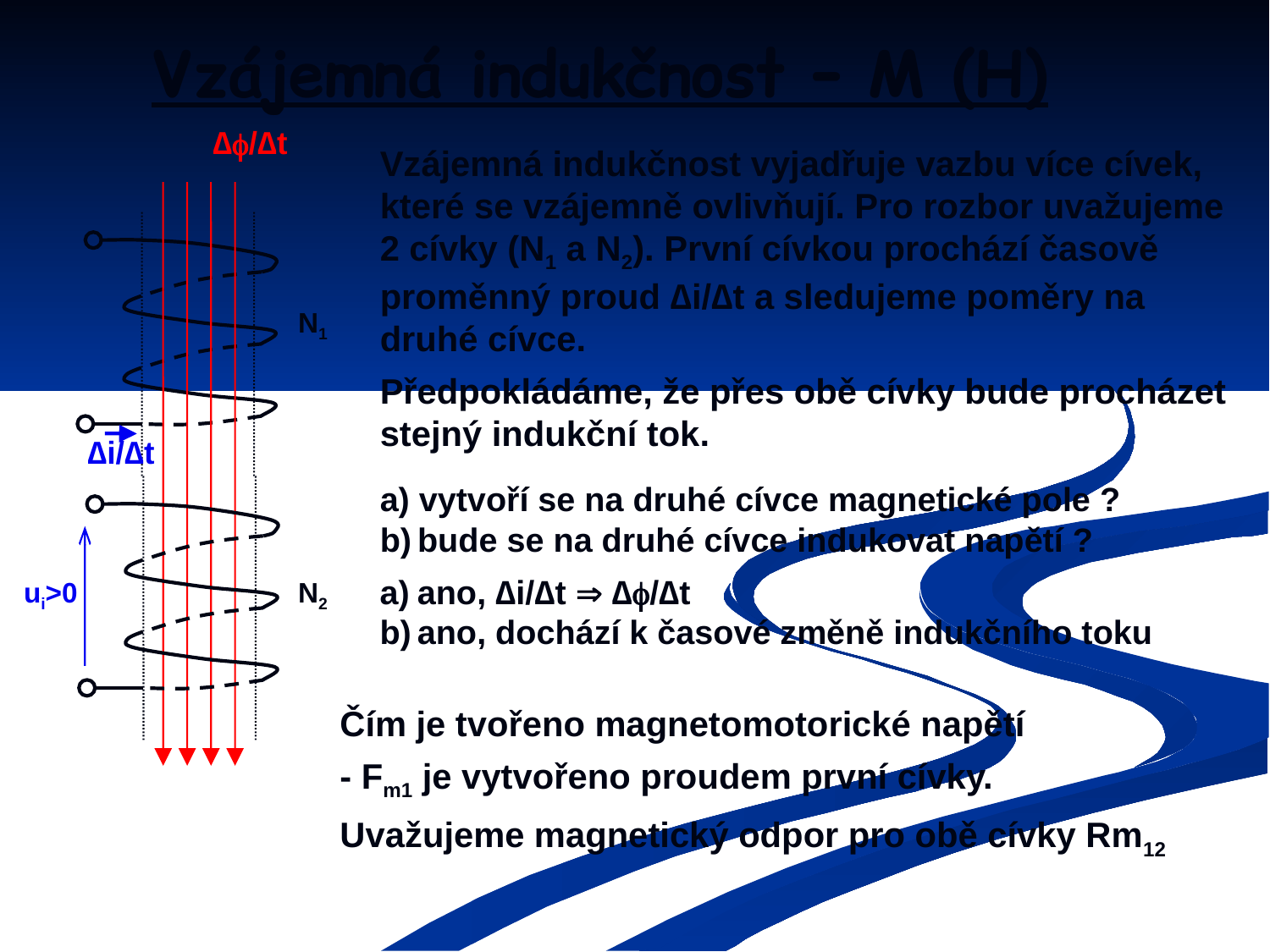

# Vzájemná indukčnost – M (H)
∆φ/∆t

N1
∆i/∆t

N2
Vzájemná indukčnost vyjadřuje vazbu více cívek, které se vzájemně ovlivňují. Pro rozbor uvažujeme 2 cívky (N1 a N2). První cívkou prochází časově proměnný proud ∆i/∆t a sledujeme poměry na druhé cívce.
Předpokládáme, že přes obě cívky bude procházet stejný indukční tok.
a) vytvoří se na druhé cívce magnetické pole ?
b)	bude se na druhé cívce indukovat napětí ?
a)	ano, ∆i/∆t ⇒ ∆φ/∆t
b)	ano, dochází k časové změně indukčního toku
ui>0
Čím je tvořeno magnetomotorické napětí
- Fm1 je vytvořeno proudem první cívky.
Uvažujeme magnetický odpor pro obě cívky Rm12